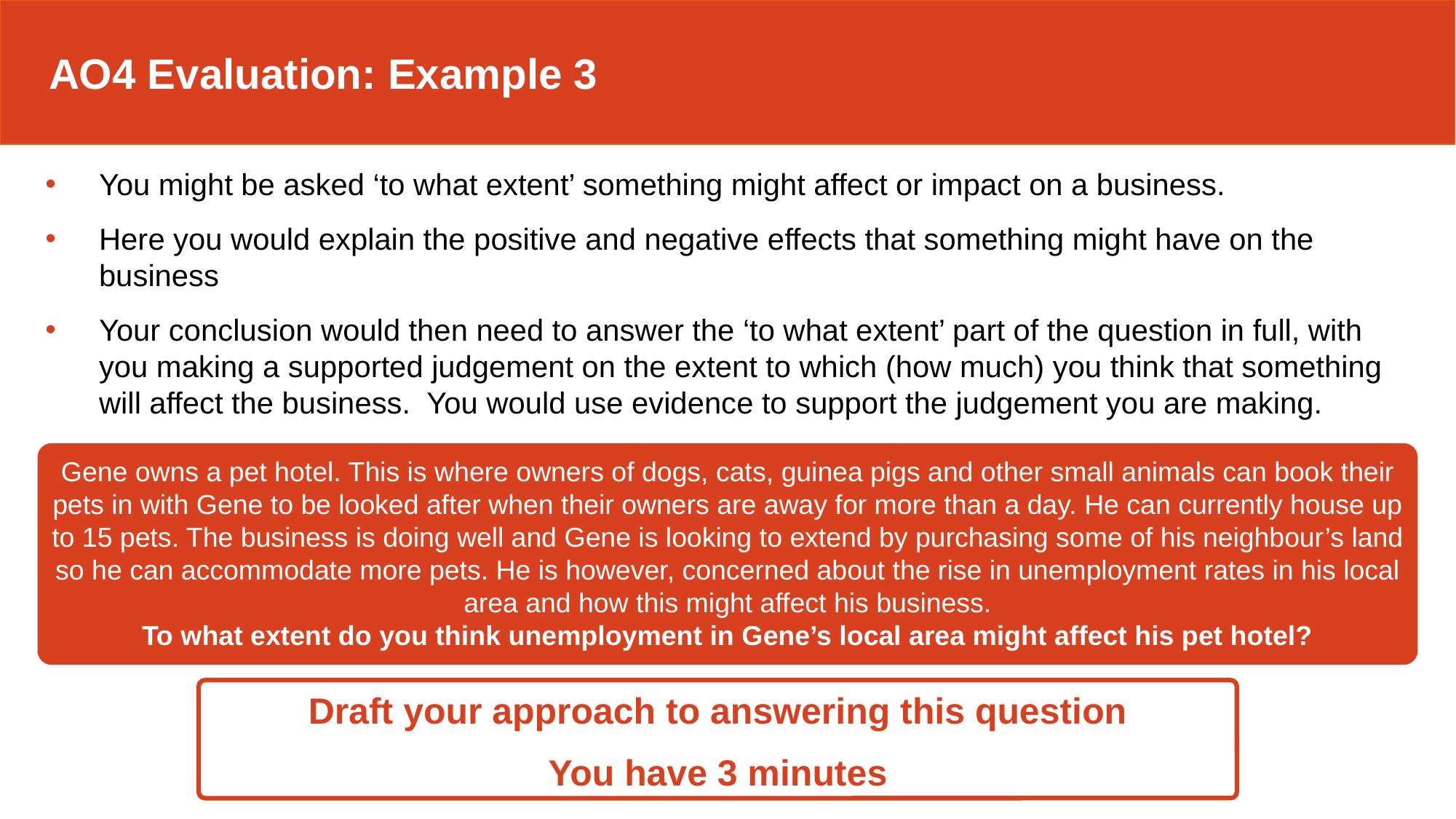

AO4 Evaluation: Example 3
You might be asked ‘to what extent’ something might affect or impact on a business.
Here you would explain the positive and negative effects that something might have on the business
Your conclusion would then need to answer the ‘to what extent’ part of the question in full, with you making a supported judgement on the extent to which (how much) you think that something will affect the business.  You would use evidence to support the judgement you are making.

Gene owns a pet hotel. This is where owners of dogs, cats, guinea pigs and other small animals can book their pets in with Gene to be looked after when their owners are away for more than a day. He can currently house up to 15 pets. The business is doing well and Gene is looking to extend by purchasing some of his neighbour’s land so he can accommodate more pets. He is however, concerned about the rise in unemployment rates in his local area and how this might affect his business.
To what extent do you think unemployment in Gene’s local area might affect his pet hotel?

Draft your approach to answering this question
You have 3 minutes